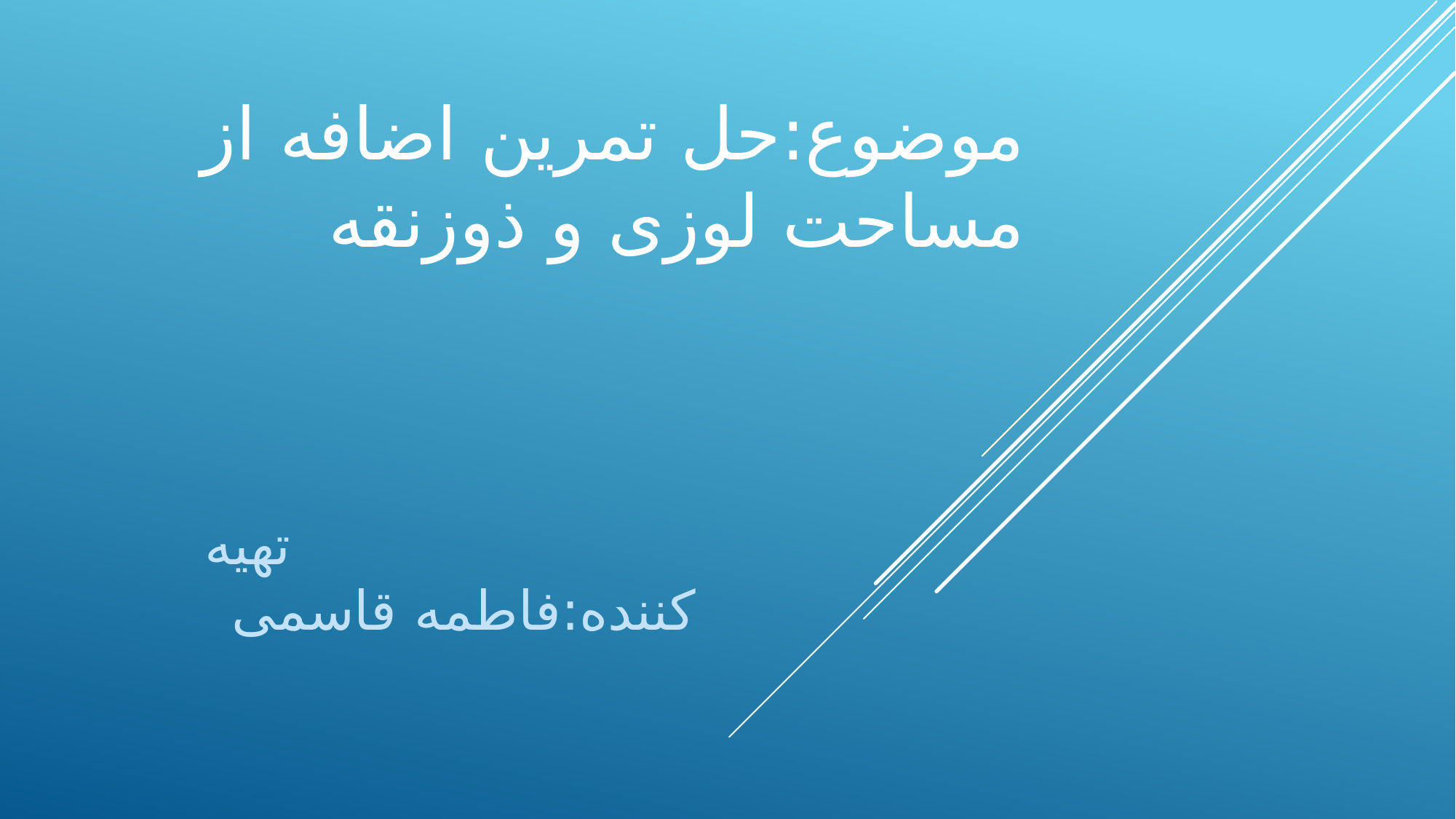

# موضوع:حل تمرین اضافه از مساحت لوزی و ذوزنقه
                         تهیه کننده:فاطمه قاسمی